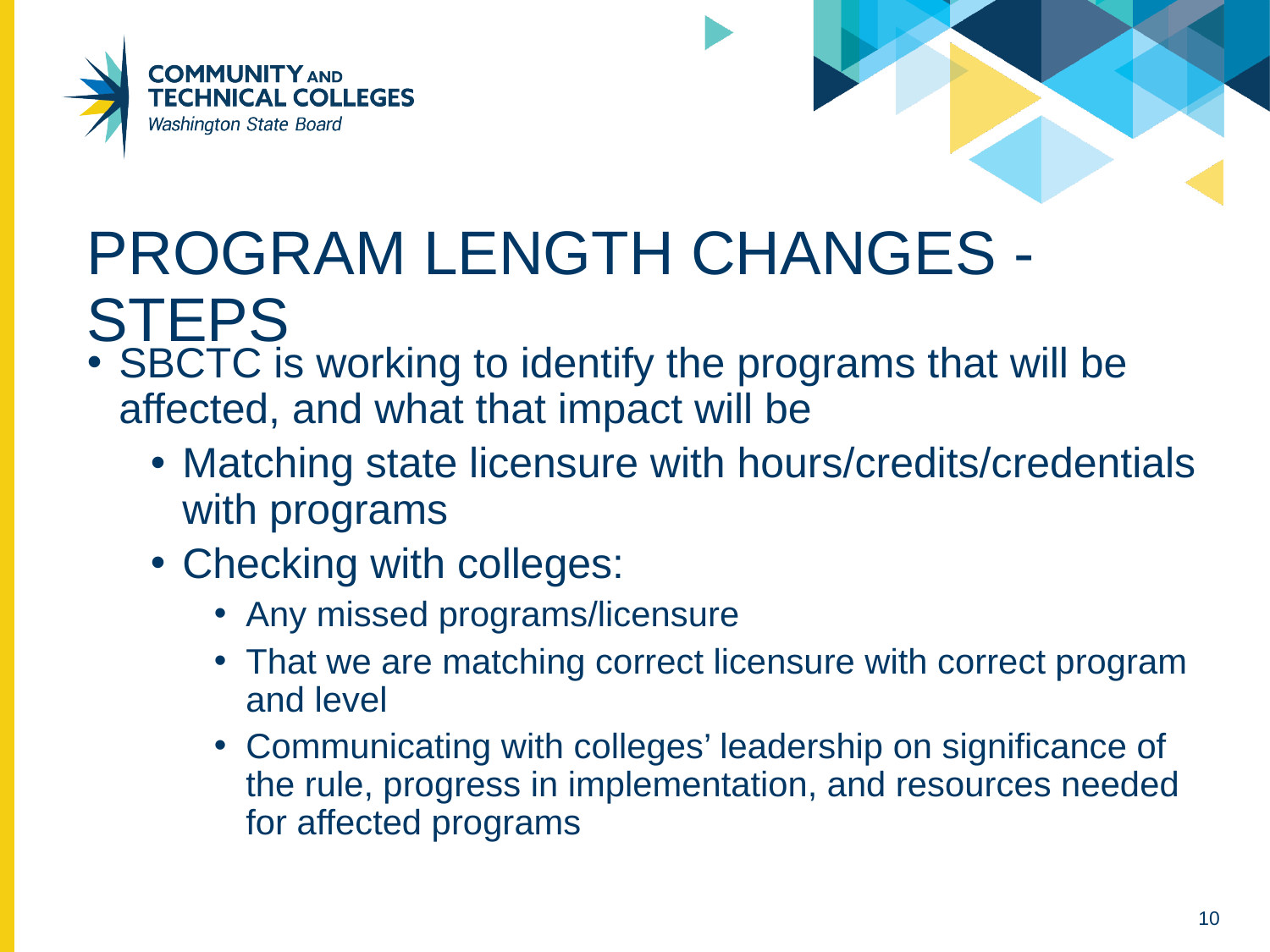

# Program length changes -steps
SBCTC is working to identify the programs that will be affected, and what that impact will be
Matching state licensure with hours/credits/credentials with programs
Checking with colleges:
Any missed programs/licensure
That we are matching correct licensure with correct program and level
Communicating with colleges’ leadership on significance of the rule, progress in implementation, and resources needed for affected programs

10